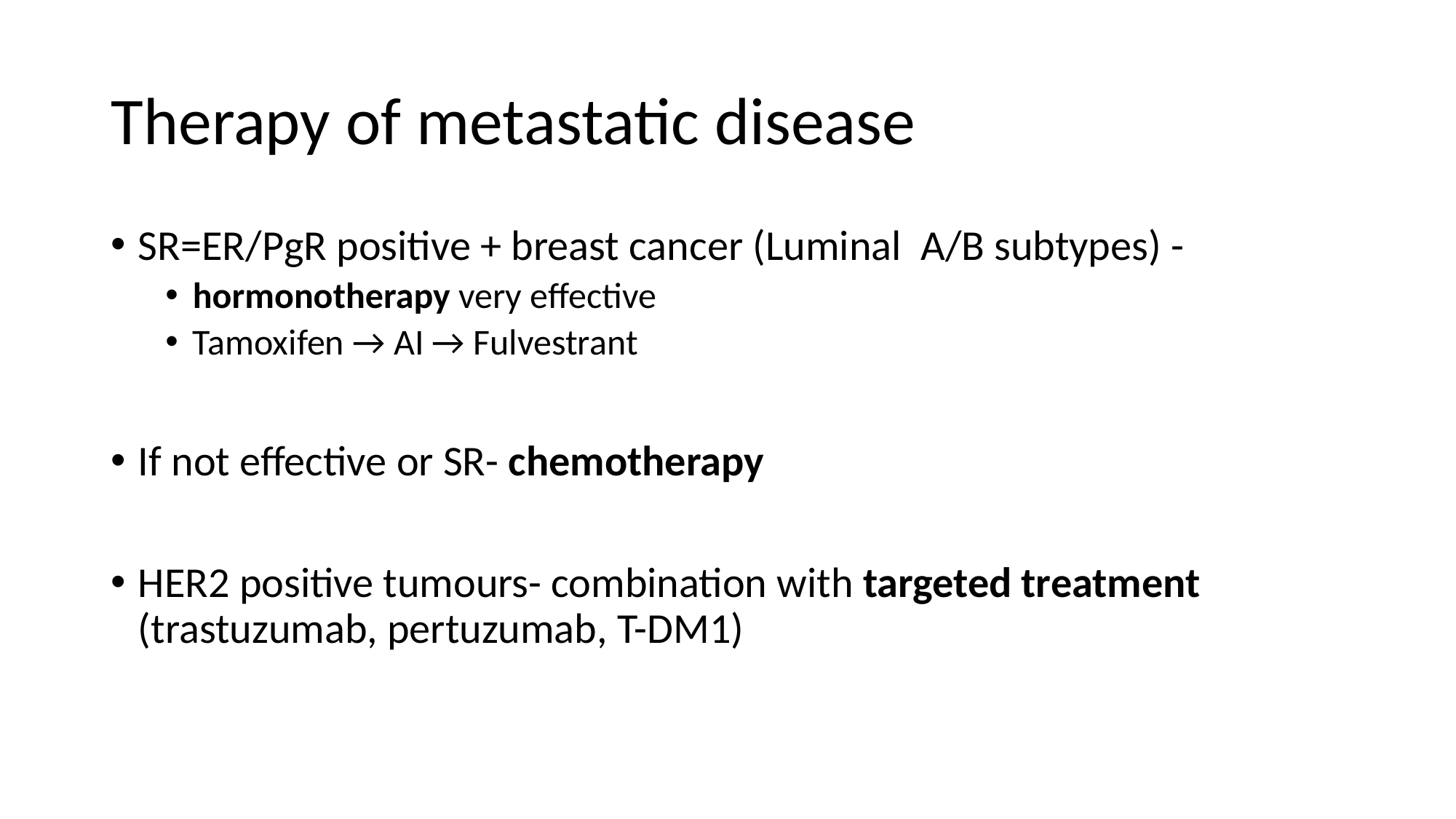

# Therapy of metastatic disease
SR=ER/PgR positive + breast cancer (Luminal  A/B subtypes) -
hormonotherapy very effective
Tamoxifen → AI → Fulvestrant

If not effective or SR- chemotherapy

HER2 positive tumours- combination with targeted treatment (trastuzumab, pertuzumab, T-DM1)